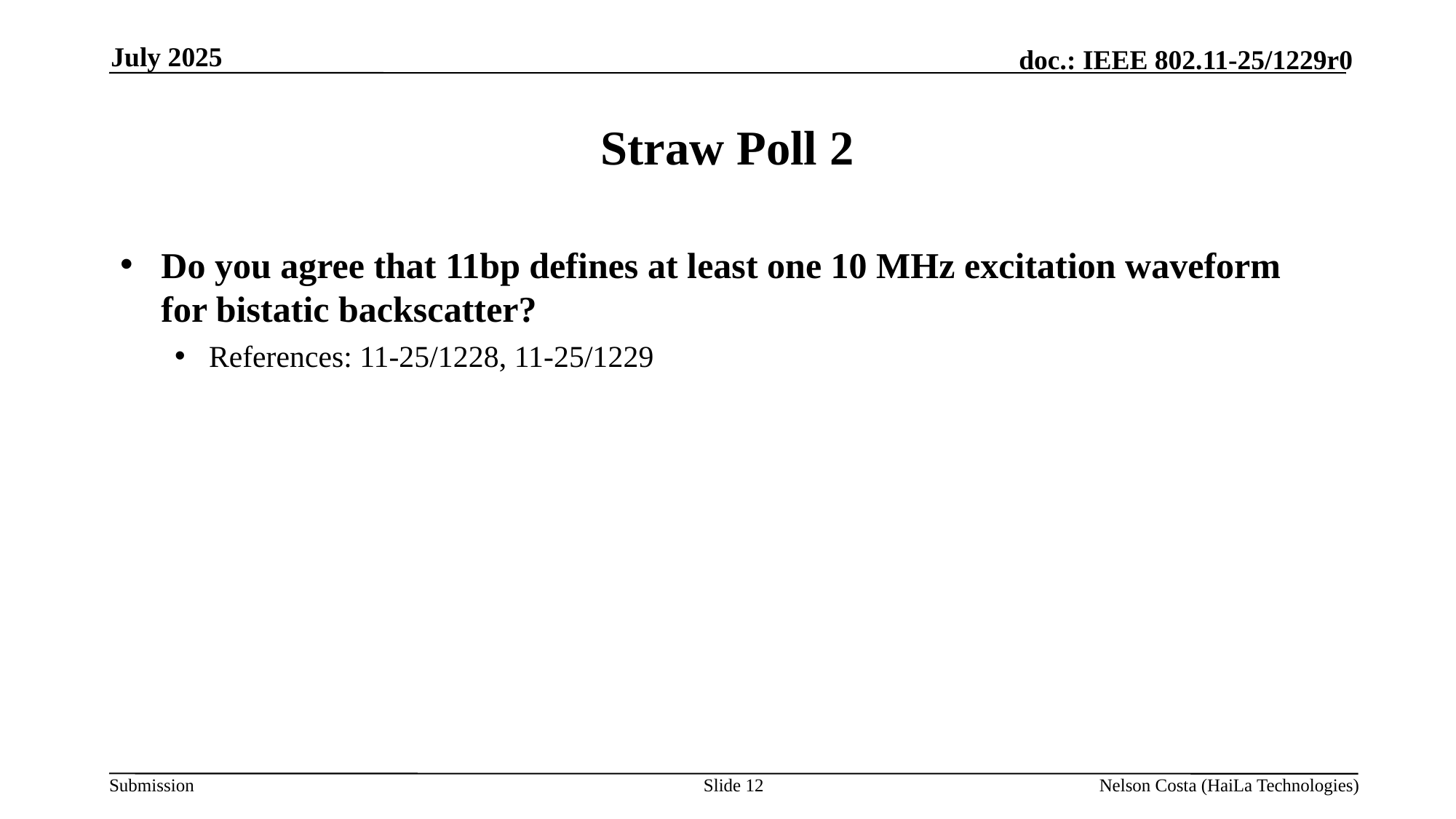

July 2025
# Straw Poll 2
Do you agree that 11bp defines at least one 10 MHz excitation waveform for bistatic backscatter?
References: 11-25/1228, 11-25/1229
Slide 12
Nelson Costa (HaiLa Technologies)